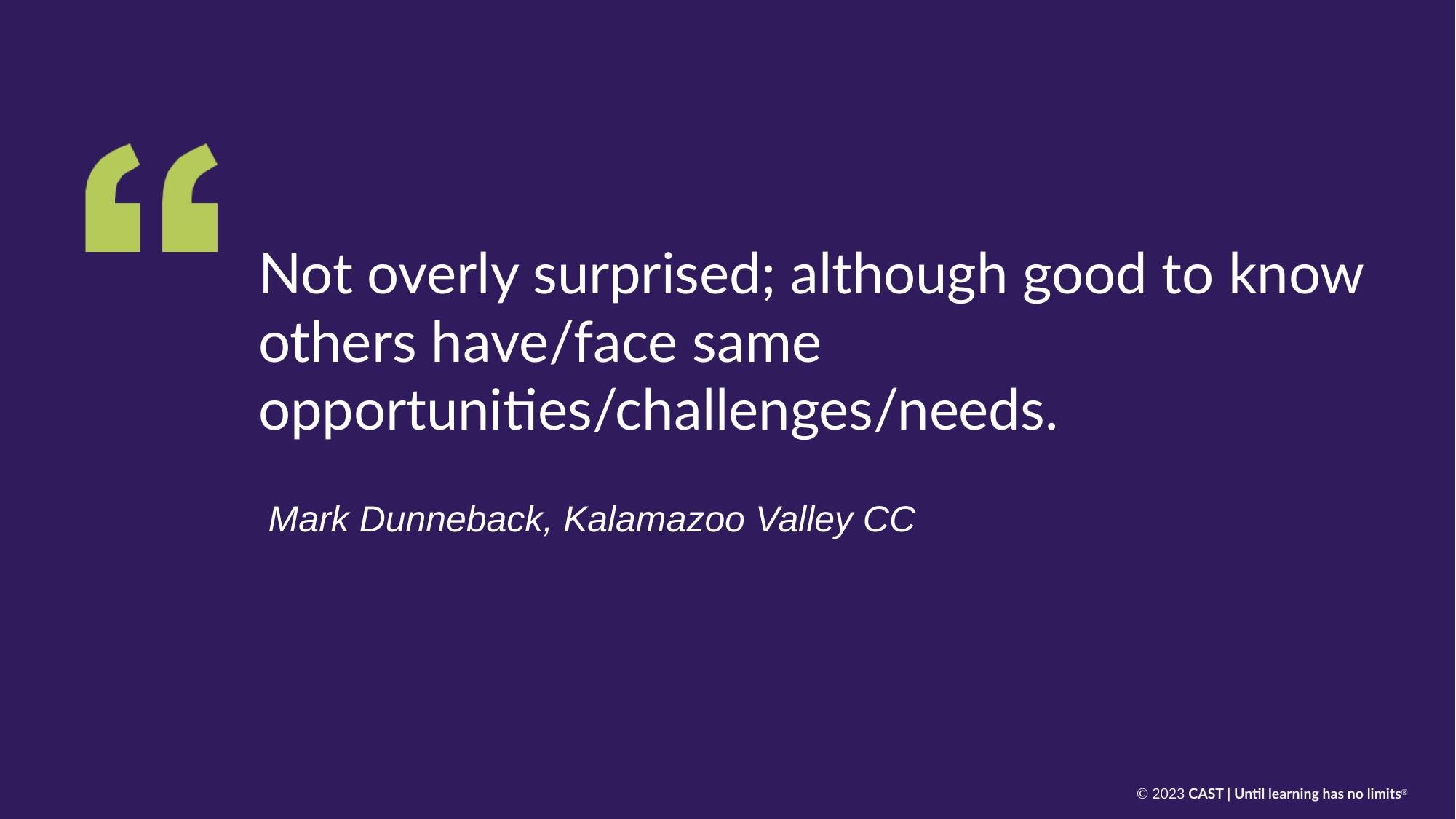

Not overly surprised; although good to know others have/face same opportunities/challenges/needs.

Mark Dunneback, Kalamazoo Valley CC